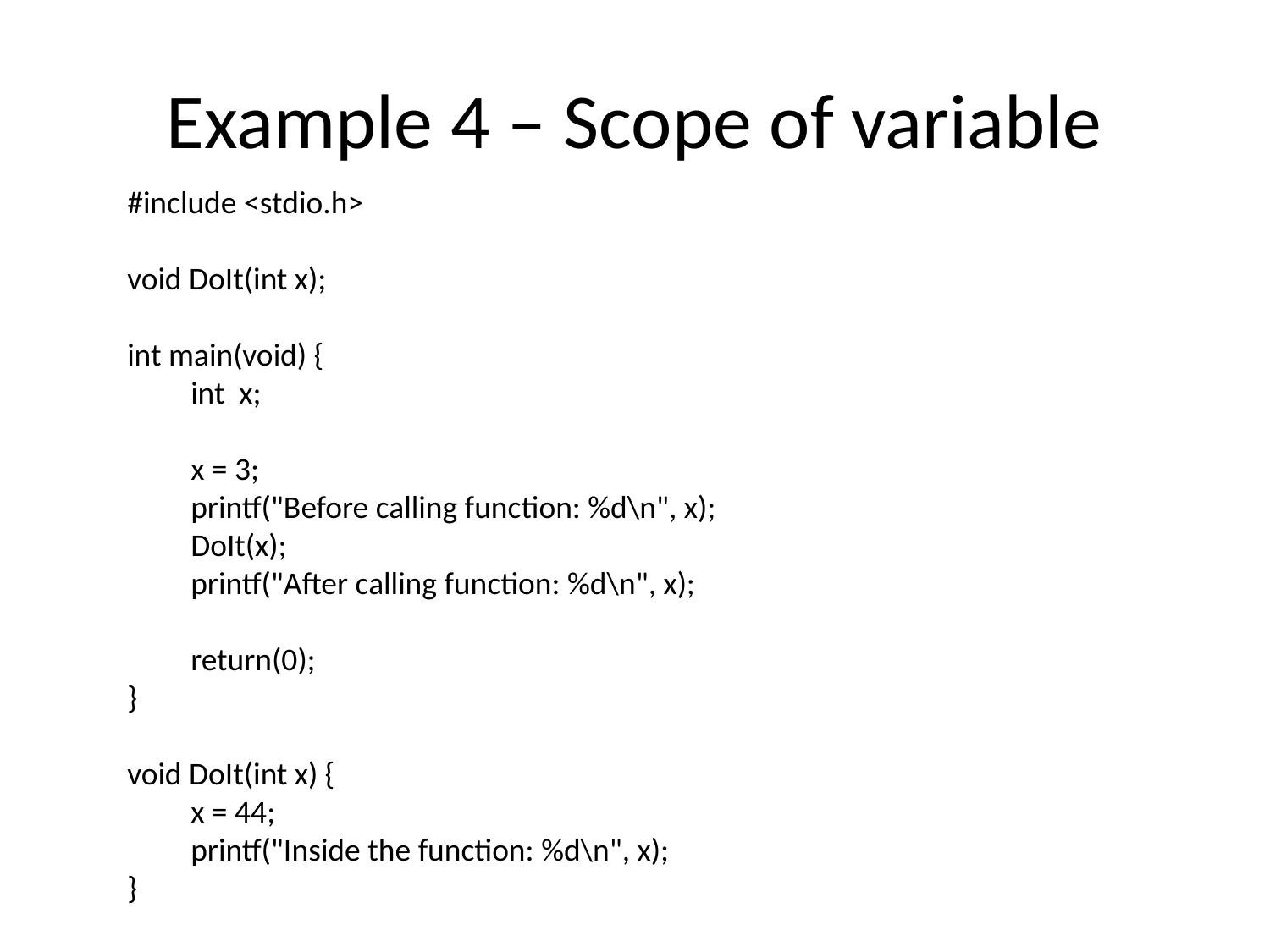

# Example 4 – Scope of variable
#include <stdio.h>

void DoIt(int x);

int main(void) {
int  x;

x = 3;
printf("Before calling function: %d\n", x);
DoIt(x);
printf("After calling function: %d\n", x);

return(0);
}

void DoIt(int x) {
x = 44;
printf("Inside the function: %d\n", x);
}